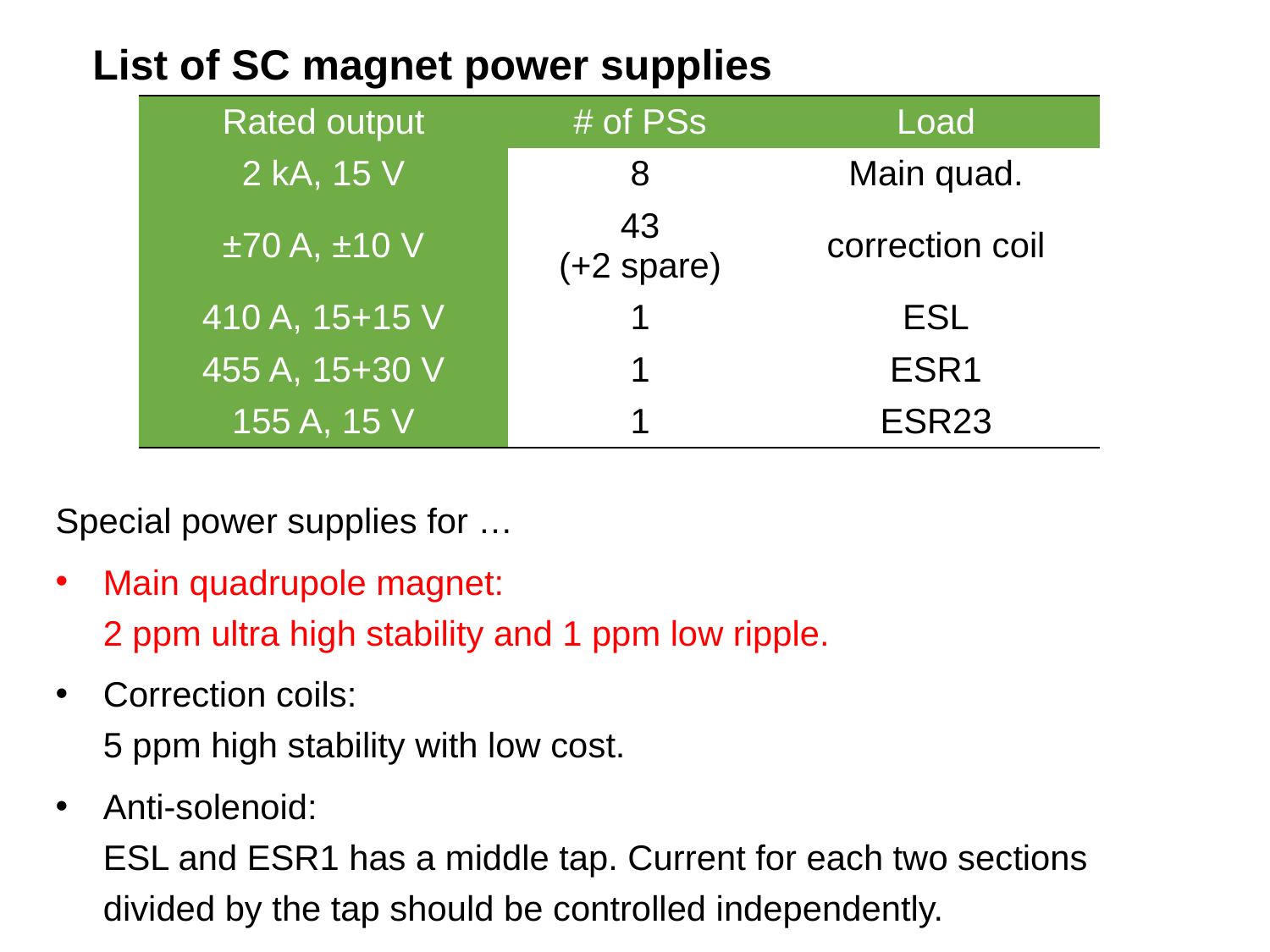

List of SC magnet power supplies
| Rated output | # of PSs | Load |
| --- | --- | --- |
| 2 kA, 15 V | 8 | Main quad. |
| ±70 A, ±10 V | 43 (+2 spare) | correction coil |
| 410 A, 15+15 V | 1 | ESL |
| 455 A, 15+30 V | 1 | ESR1 |
| 155 A, 15 V | 1 | ESR23 |
Special power supplies for …
Main quadrupole magnet:
2 ppm ultra high stability and 1 ppm low ripple.
Correction coils:
5 ppm high stability with low cost.
Anti-solenoid:
ESL and ESR1 has a middle tap. Current for each two sections divided by the tap should be controlled independently.